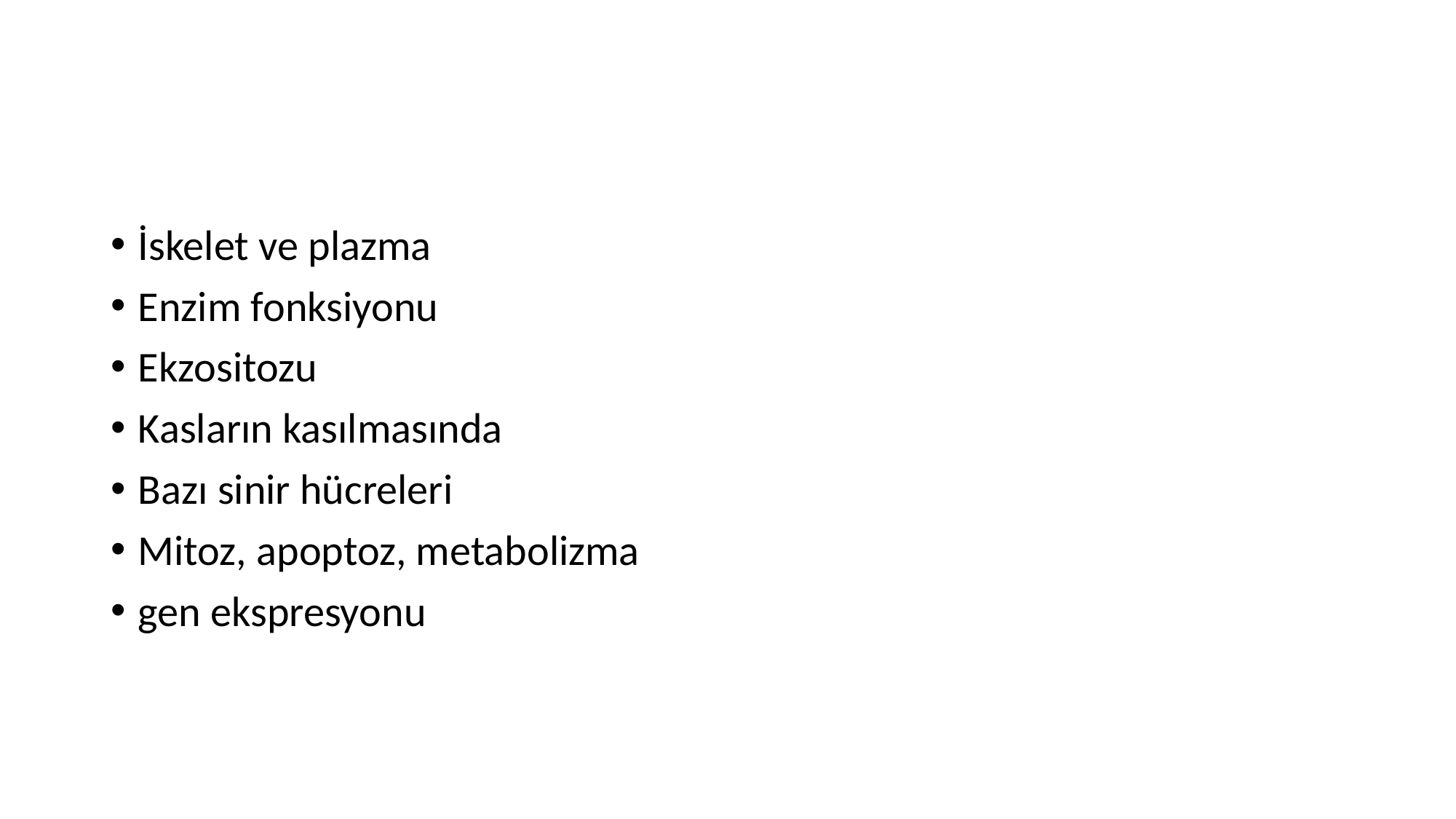

#
İskelet ve plazma
Enzim fonksiyonu
Ekzositozu
Kasların kasılmasında
Bazı sinir hücreleri
Mitoz, apoptoz, metabolizma
gen ekspresyonu